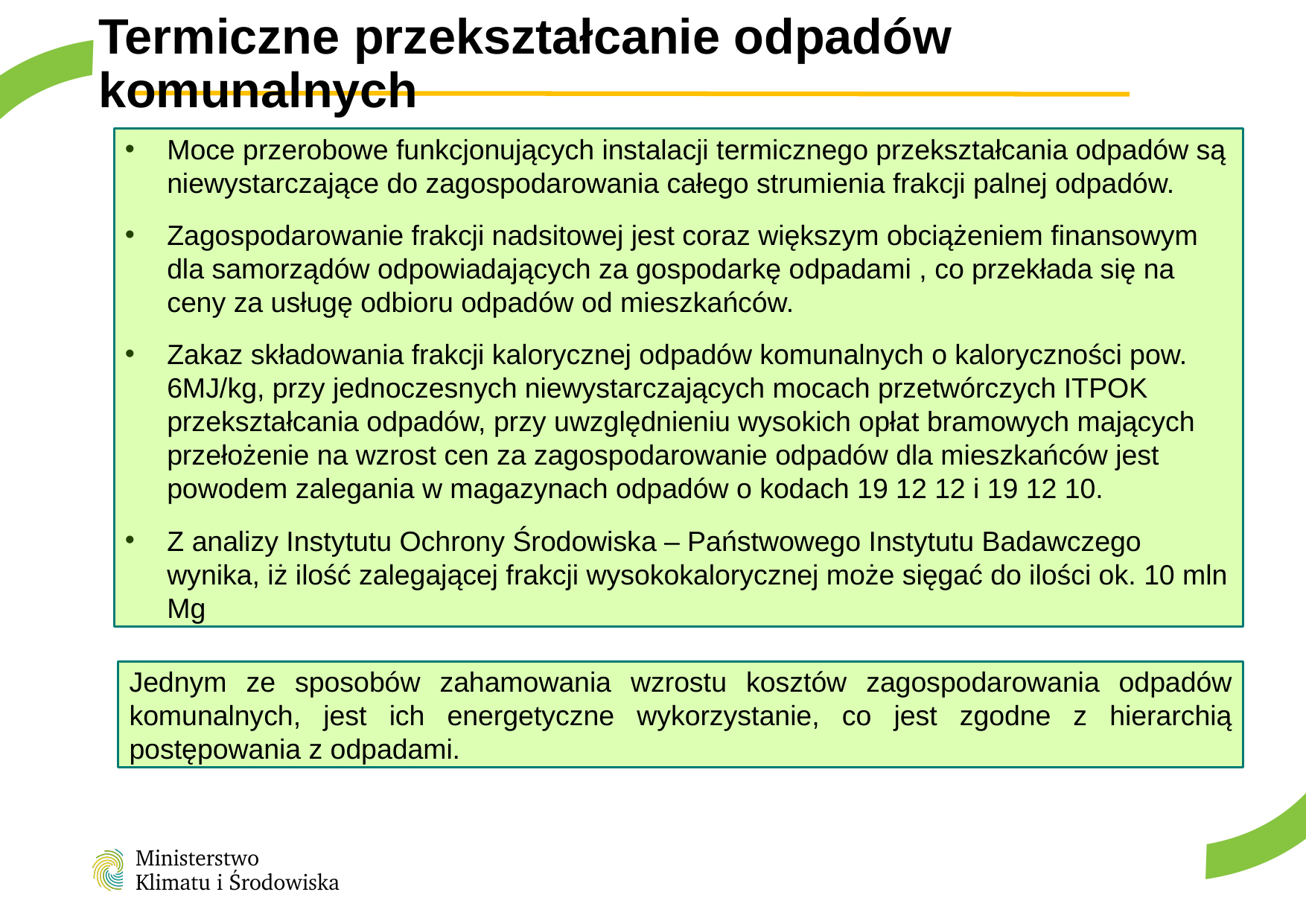

# Termiczne przekształcanie odpadów komunalnych
Moce przerobowe funkcjonujących instalacji termicznego przekształcania odpadów są niewystarczające do zagospodarowania całego strumienia frakcji palnej odpadów.
Zagospodarowanie frakcji nadsitowej jest coraz większym obciążeniem finansowym dla samorządów odpowiadających za gospodarkę odpadami , co przekłada się na ceny za usługę odbioru odpadów od mieszkańców.
Zakaz składowania frakcji kalorycznej odpadów komunalnych o kaloryczności pow. 6MJ/kg, przy jednoczesnych niewystarczających mocach przetwórczych ITPOK przekształcania odpadów, przy uwzględnieniu wysokich opłat bramowych mających przełożenie na wzrost cen za zagospodarowanie odpadów dla mieszkańców jest powodem zalegania w magazynach odpadów o kodach 19 12 12 i 19 12 10.
Z analizy Instytutu Ochrony Środowiska – Państwowego Instytutu Badawczego wynika, iż ilość zalegającej frakcji wysokokalorycznej może sięgać do ilości ok. 10 mln Mg
Jednym ze sposobów zahamowania wzrostu kosztów zagospodarowania odpadów komunalnych, jest ich energetyczne wykorzystanie, co jest zgodne z hierarchią postępowania z odpadami.